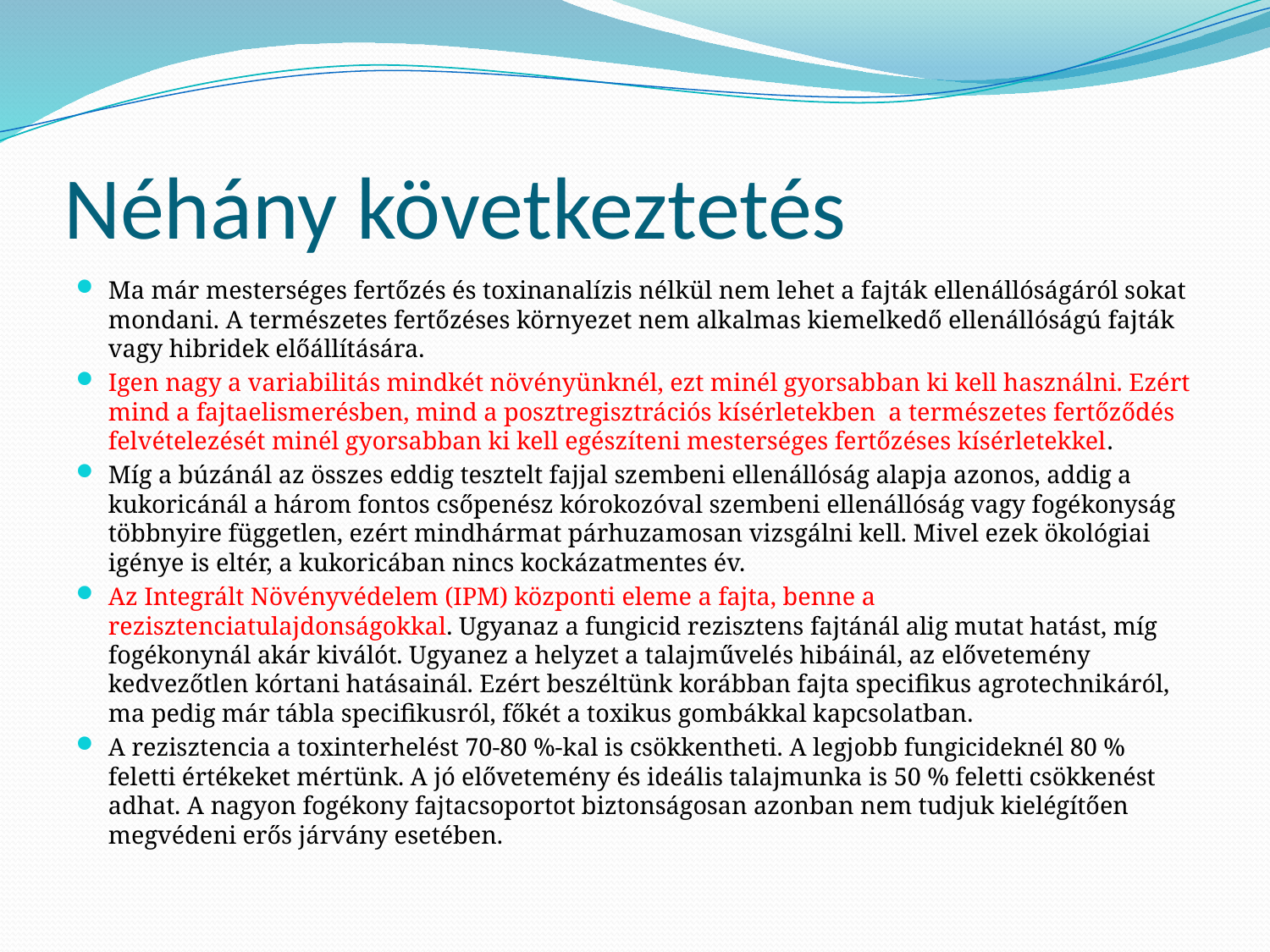

# Néhány következtetés
Ma már mesterséges fertőzés és toxinanalízis nélkül nem lehet a fajták ellenállóságáról sokat mondani. A természetes fertőzéses környezet nem alkalmas kiemelkedő ellenállóságú fajták vagy hibridek előállítására.
Igen nagy a variabilitás mindkét növényünknél, ezt minél gyorsabban ki kell használni. Ezért mind a fajtaelismerésben, mind a posztregisztrációs kísérletekben  a természetes fertőződés felvételezését minél gyorsabban ki kell egészíteni mesterséges fertőzéses kísérletekkel.
Míg a búzánál az összes eddig tesztelt fajjal szembeni ellenállóság alapja azonos, addig a kukoricánál a három fontos csőpenész kórokozóval szembeni ellenállóság vagy fogékonyság többnyire független, ezért mindhármat párhuzamosan vizsgálni kell. Mivel ezek ökológiai igénye is eltér, a kukoricában nincs kockázatmentes év.
Az Integrált Növényvédelem (IPM) központi eleme a fajta, benne a rezisztenciatulajdonságokkal. Ugyanaz a fungicid rezisztens fajtánál alig mutat hatást, míg fogékonynál akár kiválót. Ugyanez a helyzet a talajművelés hibáinál, az elővetemény kedvezőtlen kórtani hatásainál. Ezért beszéltünk korábban fajta specifikus agrotechnikáról, ma pedig már tábla specifikusról, főkét a toxikus gombákkal kapcsolatban.
A rezisztencia a toxinterhelést 70-80 %-kal is csökkentheti. A legjobb fungicideknél 80 % feletti értékeket mértünk. A jó elővetemény és ideális talajmunka is 50 % feletti csökkenést adhat. A nagyon fogékony fajtacsoportot biztonságosan azonban nem tudjuk kielégítően megvédeni erős járvány esetében.